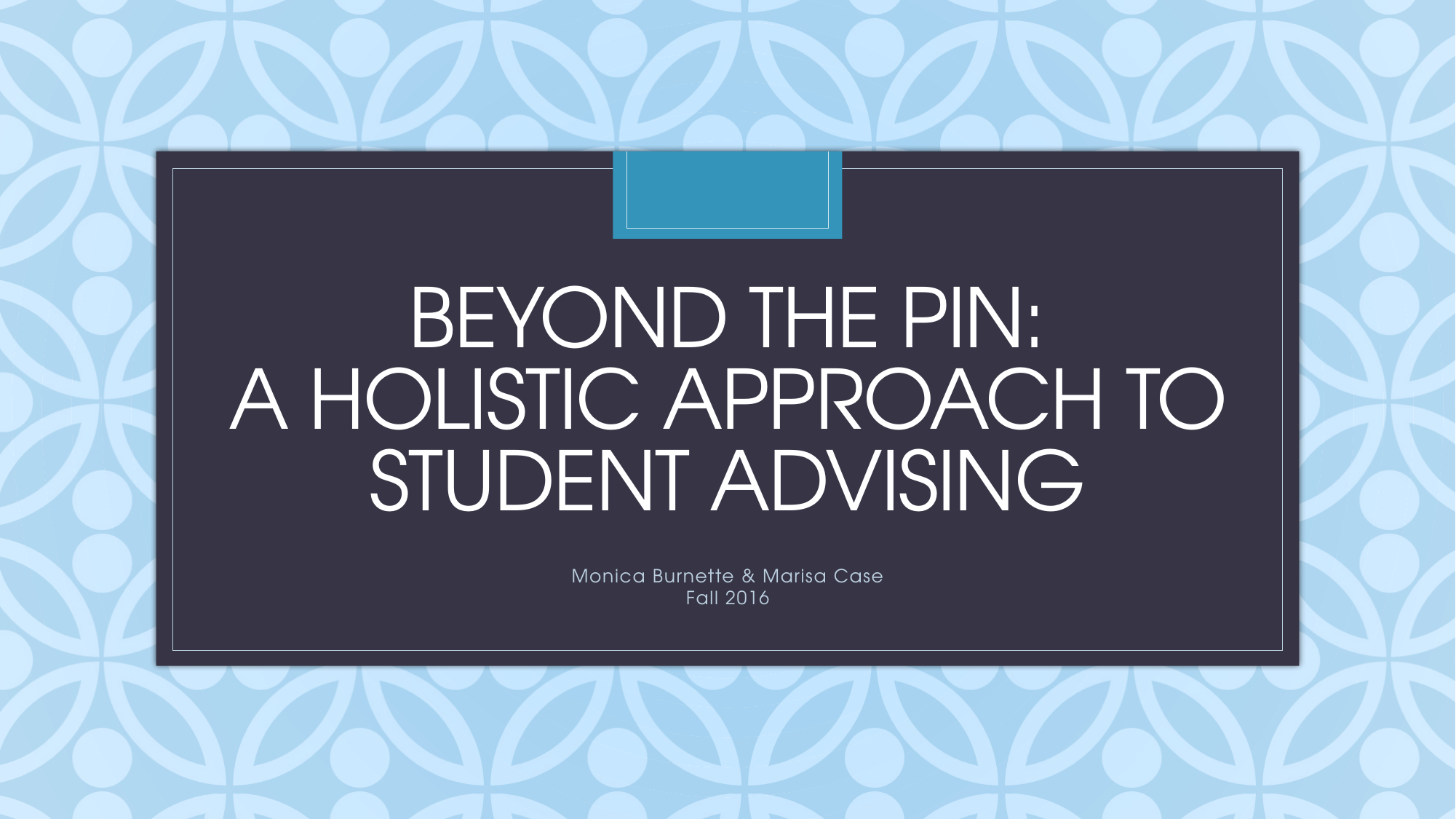

# Beyond the Pin: A Holistic approach to student advising
Monica Burnette & Marisa Case
Fall 2016